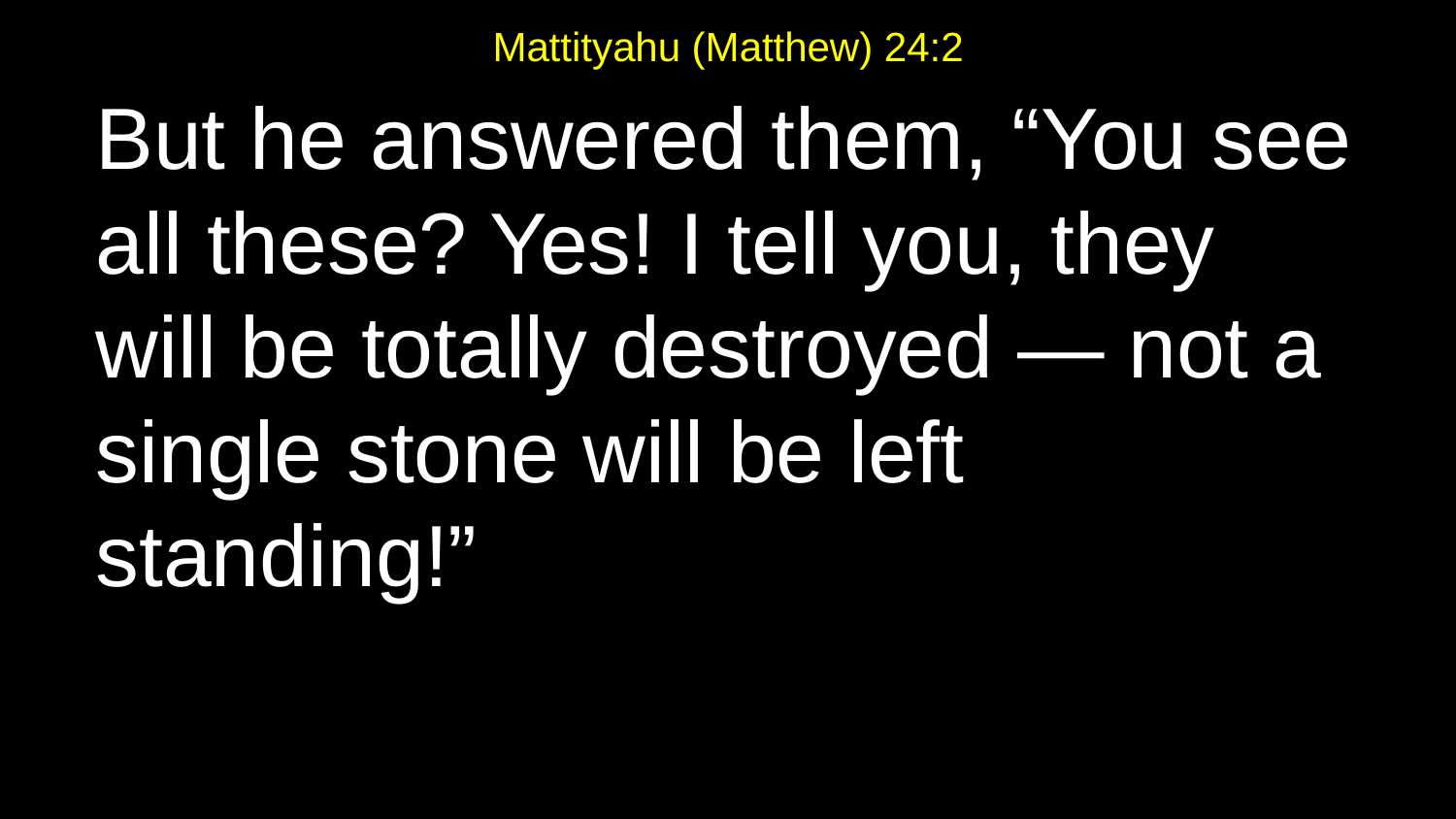

# Mattityahu (Matthew) 24:2
But he answered them, “You see all these? Yes! I tell you, they will be totally destroyed — not a single stone will be left standing!”